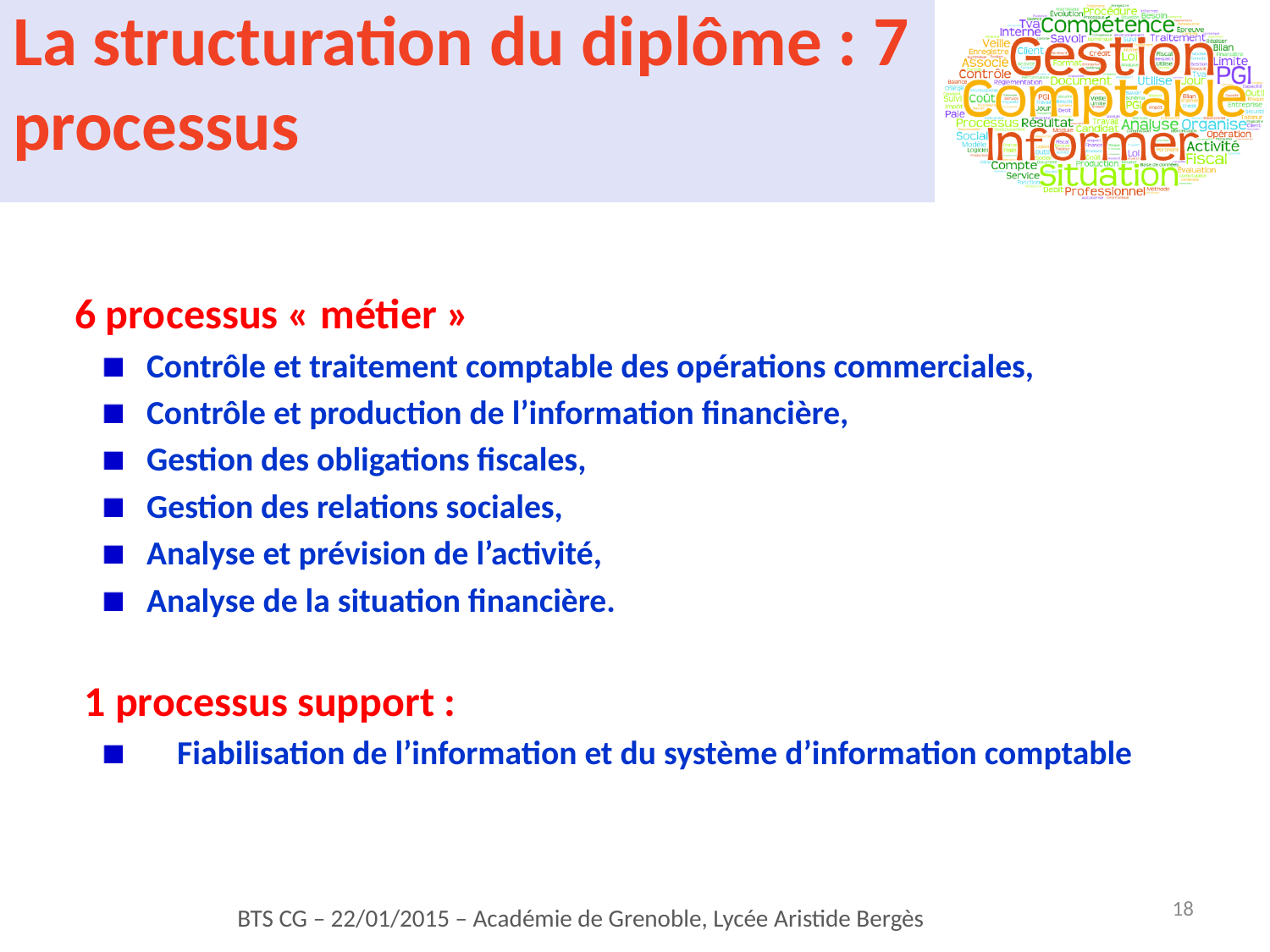

# La structuration du diplôme : 7 processus
6 processus « métier »
Contrôle et traitement comptable des opérations commerciales,
Contrôle et production de l’information financière,
Gestion des obligations fiscales,
Gestion des relations sociales,
Analyse et prévision de l’activité,
Analyse de la situation financière.

 1 processus support :
    Fiabilisation de l’information et du système d’information comptable
18
BTS CG – 22/01/2015 – Académie de Grenoble, Lycée Aristide Bergès